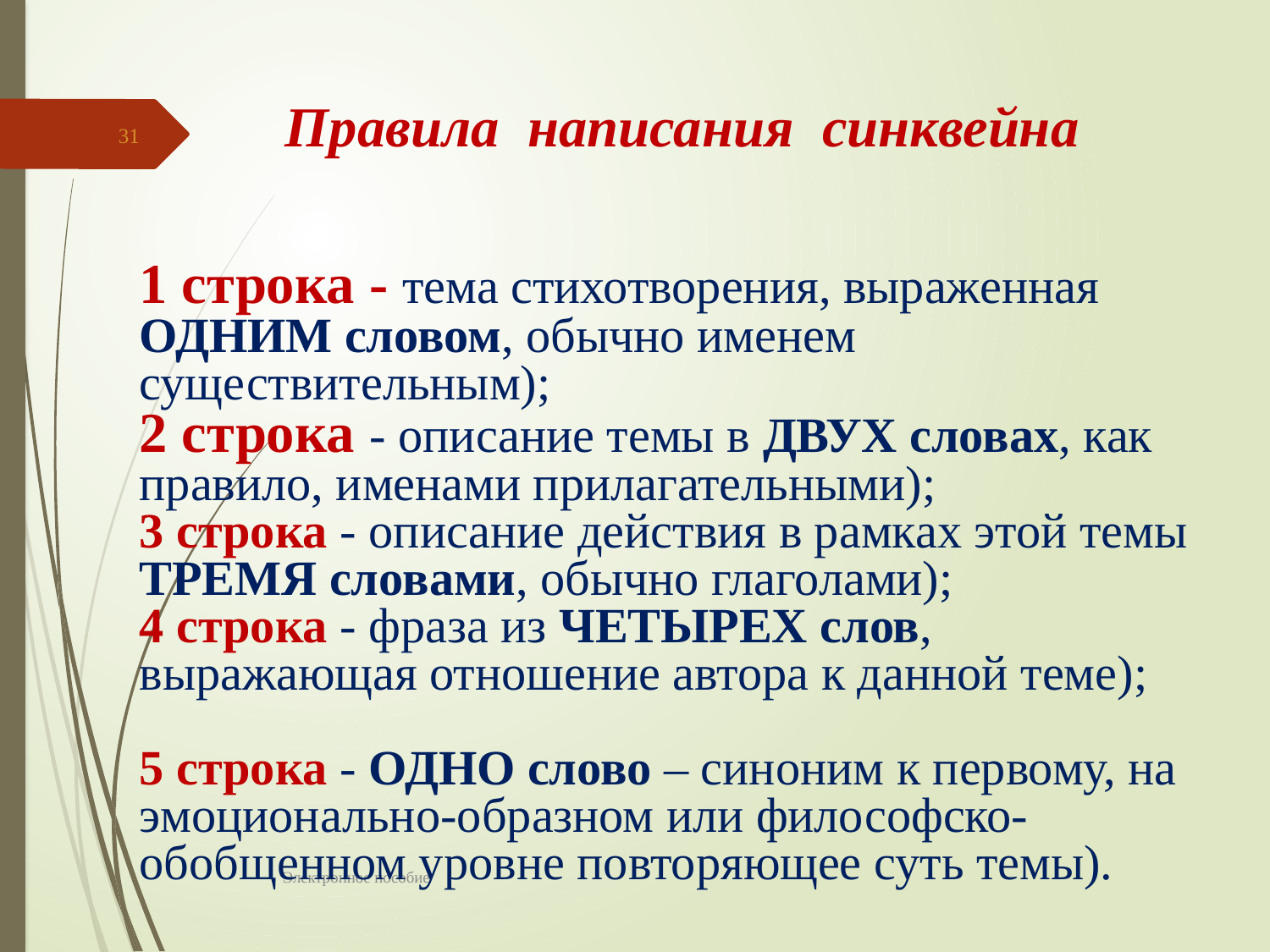

Правила  написания  синквейна
31
1 строка - тема стихотворения, выраженная ОДНИМ словом, обычно именем существительным);
2 строка - описание темы в ДВУХ словах, как правило, именами прилагательными);
3 строка - описание действия в рамках этой темы ТРЕМЯ словами, обычно глаголами);
4 строка - фраза из ЧЕТЫРЕХ слов, выражающая отношение автора к данной теме);

5 строка - ОДНО слово – синоним к первому, на эмоционально-образном или философско-обобщенном уровне повторяющее суть темы).
Электронное пособие